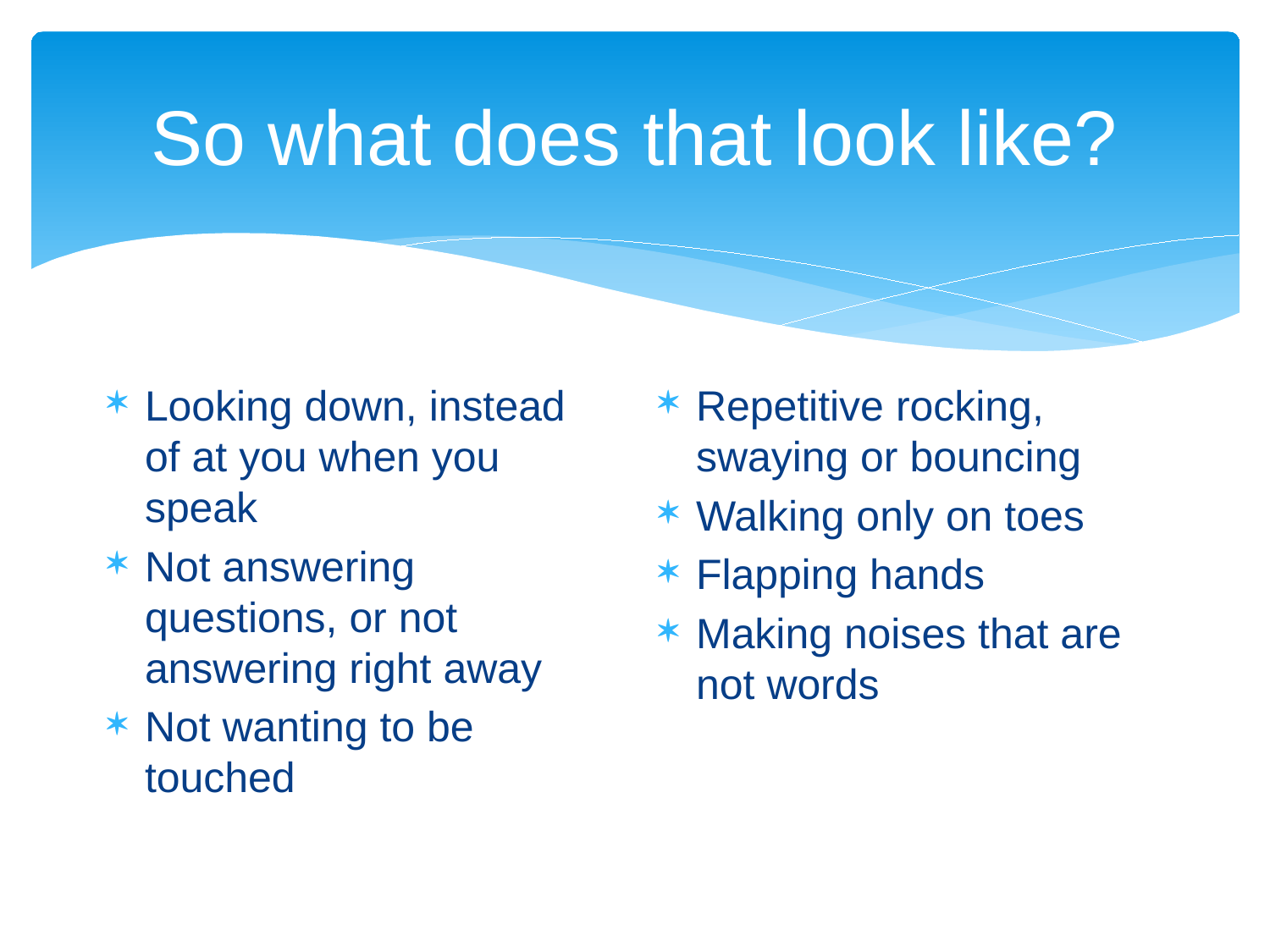

# So what does that look like?
Looking down, instead of at you when you speak
Not answering questions, or not answering right away
Not wanting to be touched
Repetitive rocking, swaying or bouncing
Walking only on toes
Flapping hands
Making noises that are not words